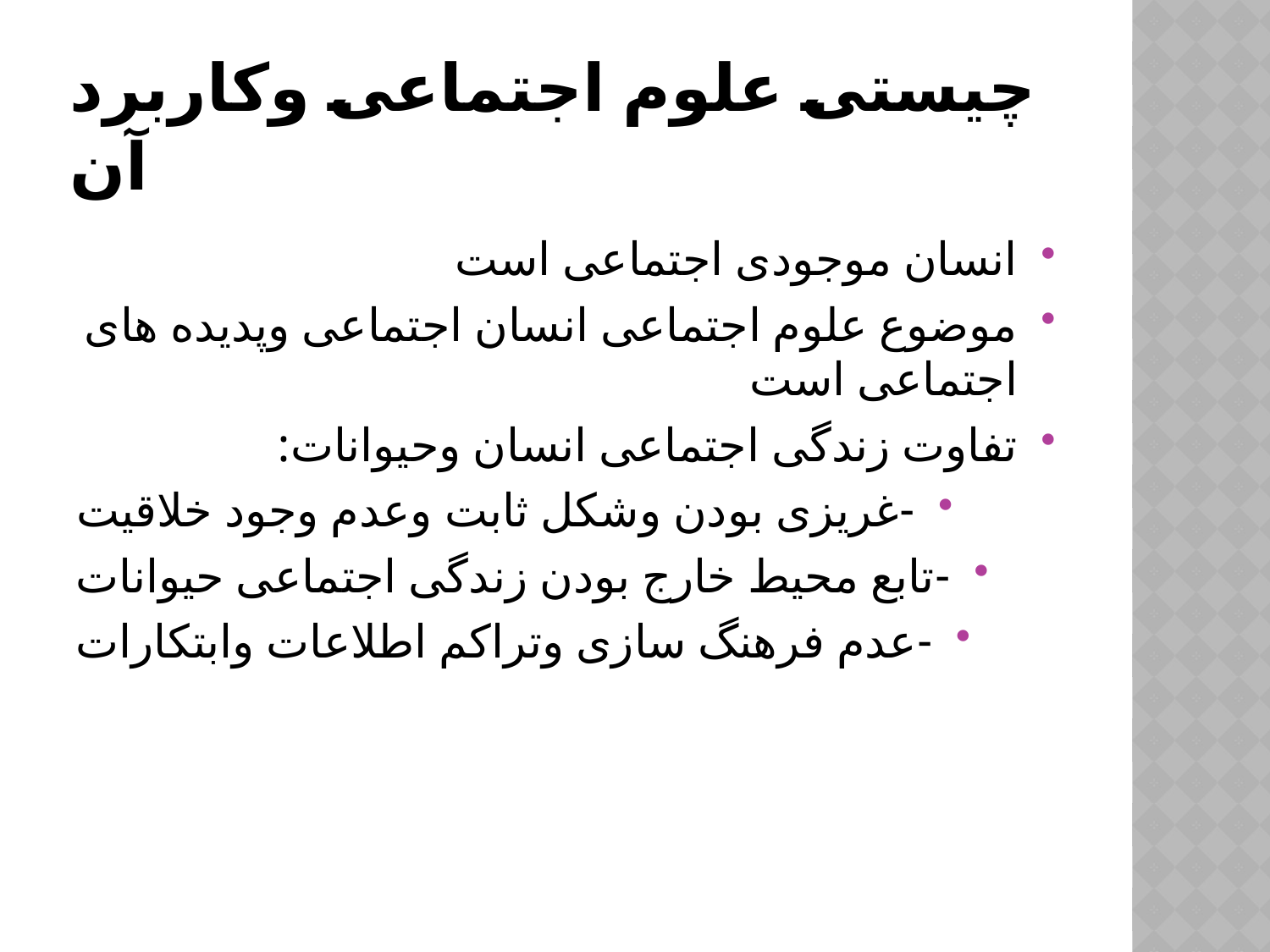

# چیستی علوم اجتماعی وکاربرد آن
انسان موجودی اجتماعی است
موضوع علوم اجتماعی انسان اجتماعی وپدیده های اجتماعی است
تفاوت زندگی اجتماعی انسان وحیوانات:
-غریزی بودن وشکل ثابت وعدم وجود خلاقیت
-تابع محیط خارج بودن زندگی اجتماعی حیوانات
-عدم فرهنگ سازی وتراکم اطلاعات وابتکارات